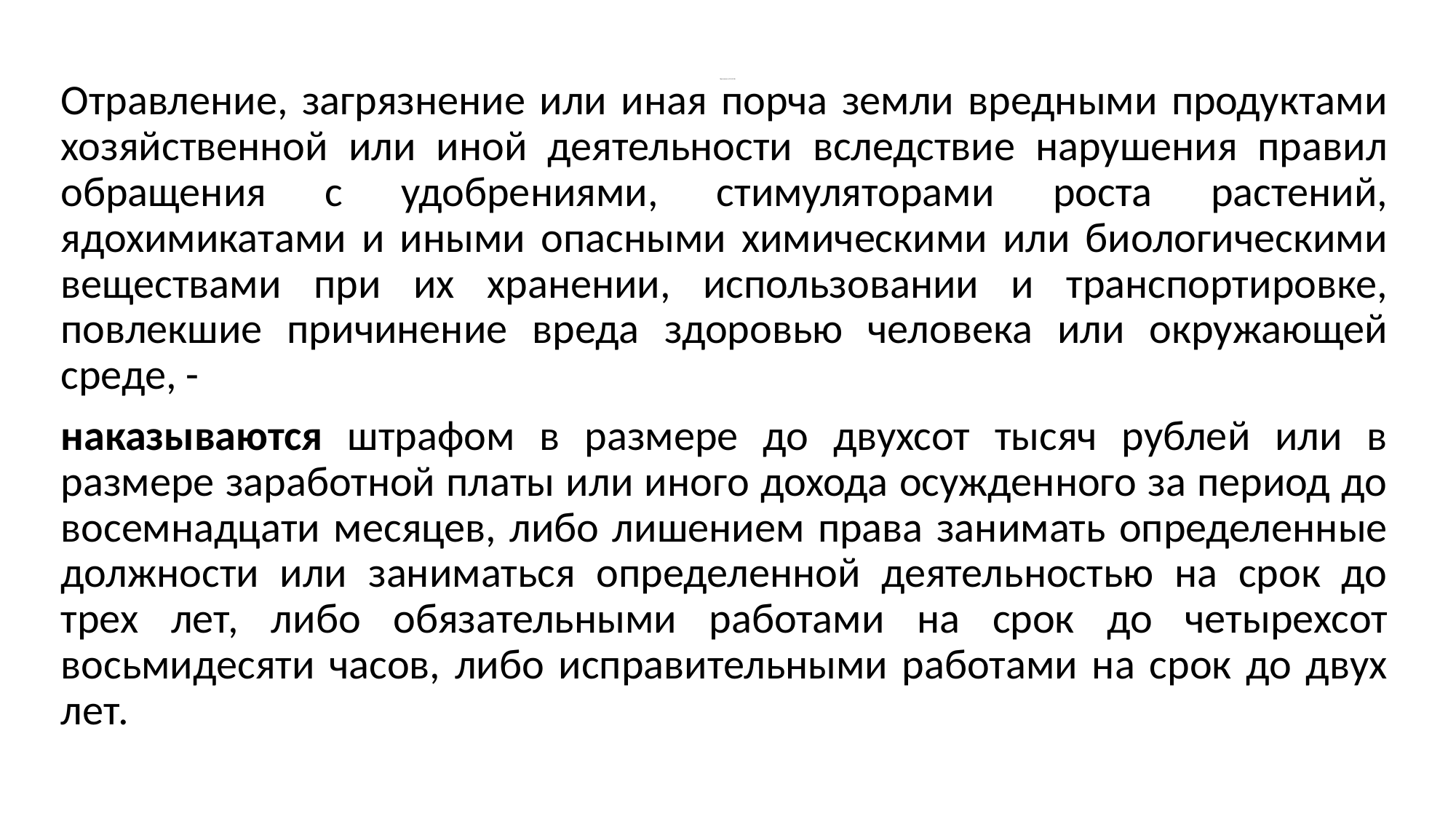

Отравление, загрязнение или иная порча земли вредными продуктами хозяйственной или иной деятельности вследствие нарушения правил обращения с удобрениями, стимуляторами роста растений, ядохимикатами и иными опасными химическими или биологическими веществами при их хранении, использовании и транспортировке, повлекшие причинение вреда здоровью человека или окружающей среде, -
наказываются штрафом в размере до двухсот тысяч рублей или в размере заработной платы или иного дохода осужденного за период до восемнадцати месяцев, либо лишением права занимать определенные должности или заниматься определенной деятельностью на срок до трех лет, либо обязательными работами на срок до четырехсот восьмидесяти часов, либо исправительными работами на срок до двух лет.

# Порча земли (ст.254 УК РФ)